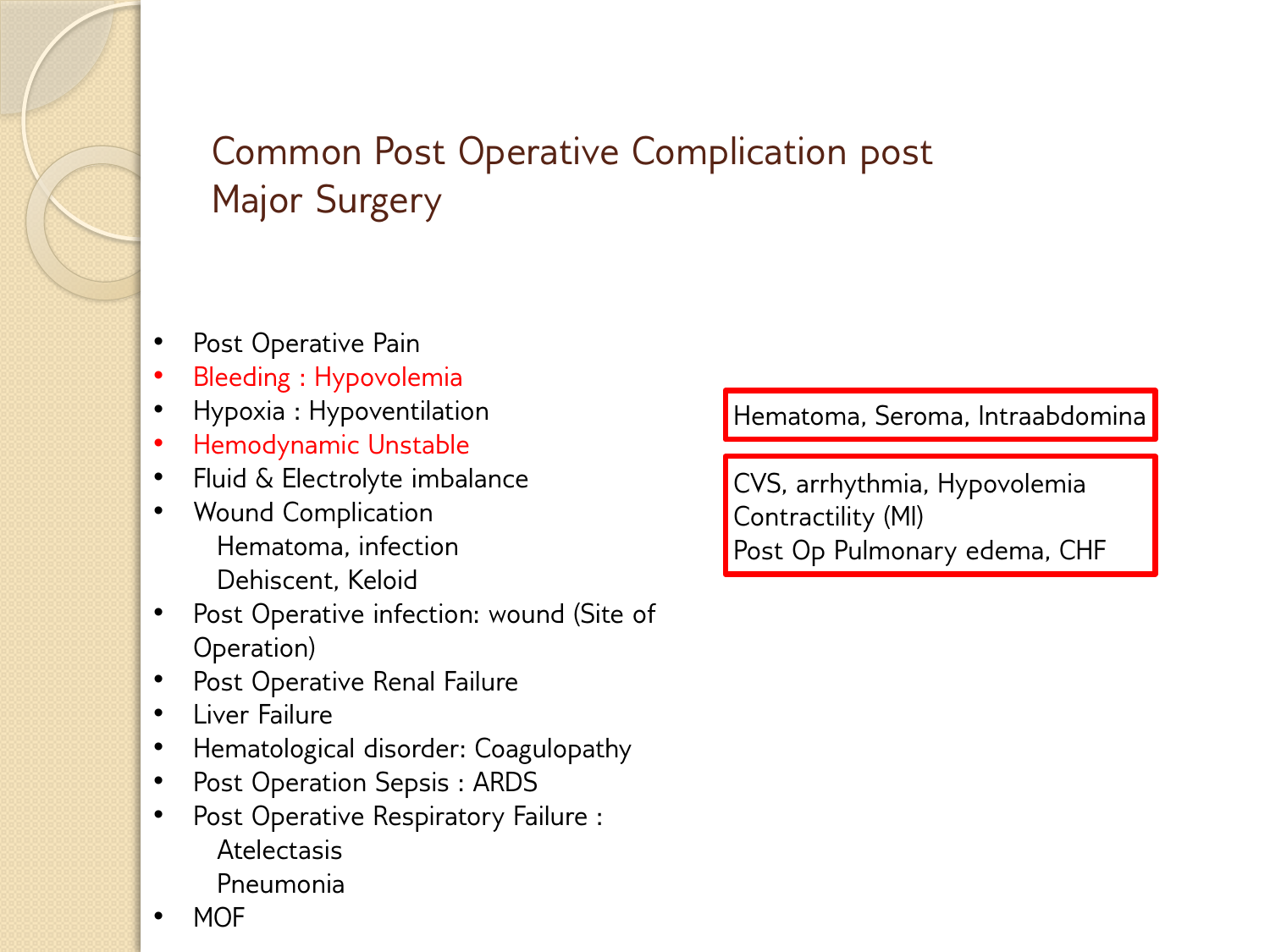

# Common Post Operative Complication post Major Surgery
Post Operative Pain
Bleeding : Hypovolemia
Hypoxia : Hypoventilation
Hemodynamic Unstable
Fluid & Electrolyte imbalance
Wound Complication
Hematoma, infection
Dehiscent, Keloid
Post Operative infection: wound (Site of Operation)
Post Operative Renal Failure
Liver Failure
Hematological disorder: Coagulopathy
Post Operation Sepsis : ARDS
Post Operative Respiratory Failure :
Atelectasis
Pneumonia
MOF

Hematoma, Seroma, Intraabdomina

CVS, arrhythmia, Hypovolemia
Contractility (MI)
Post Op Pulmonary edema, CHF